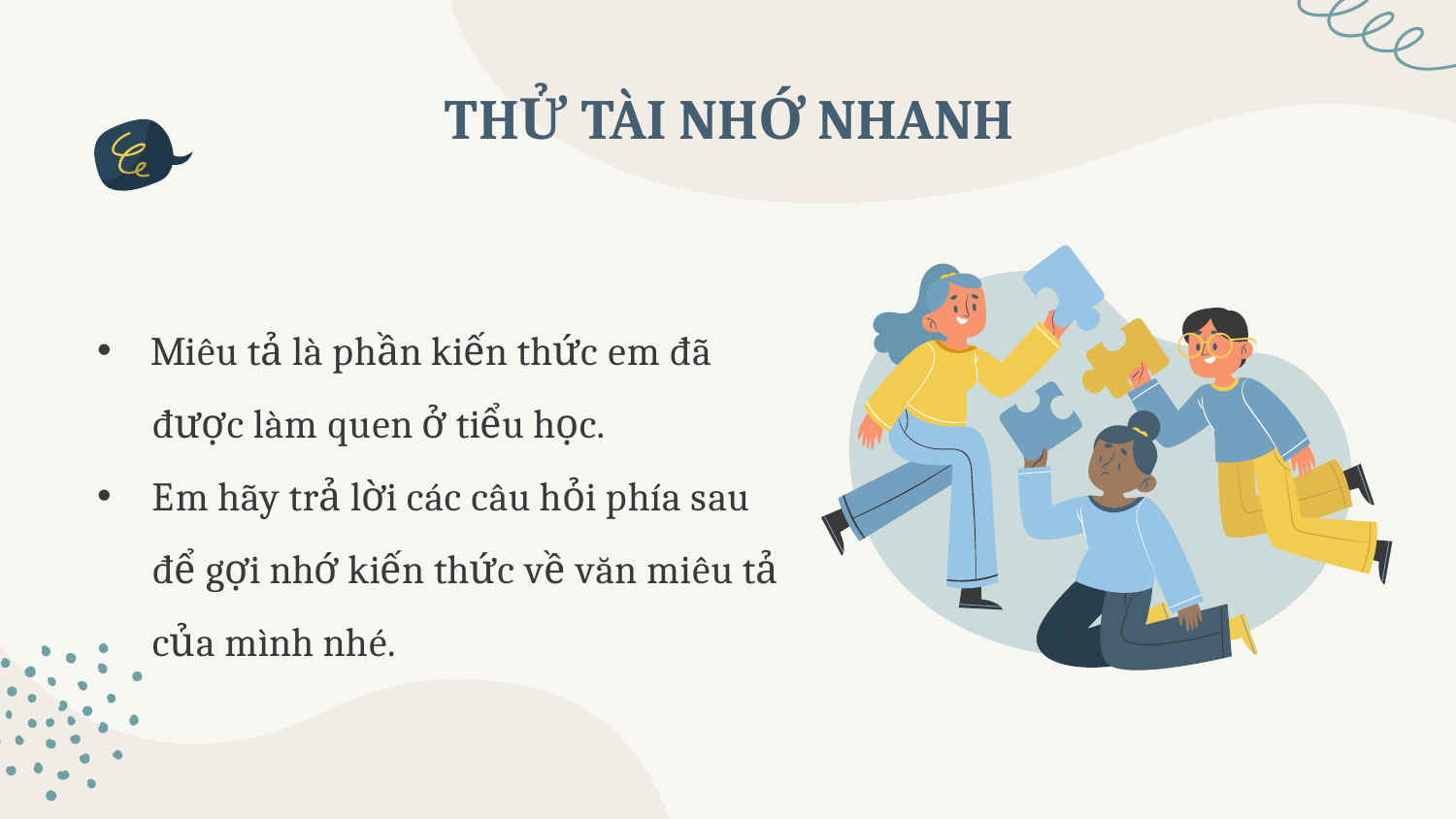

# THỬ TÀI NHỚ NHANH

Miêu tả là phần kiến thức em đã được làm quen ở tiểu học.
Em hãy trả lời các câu hỏi phía sau để gợi nhớ kiến thức về văn miêu tả của mình nhé.